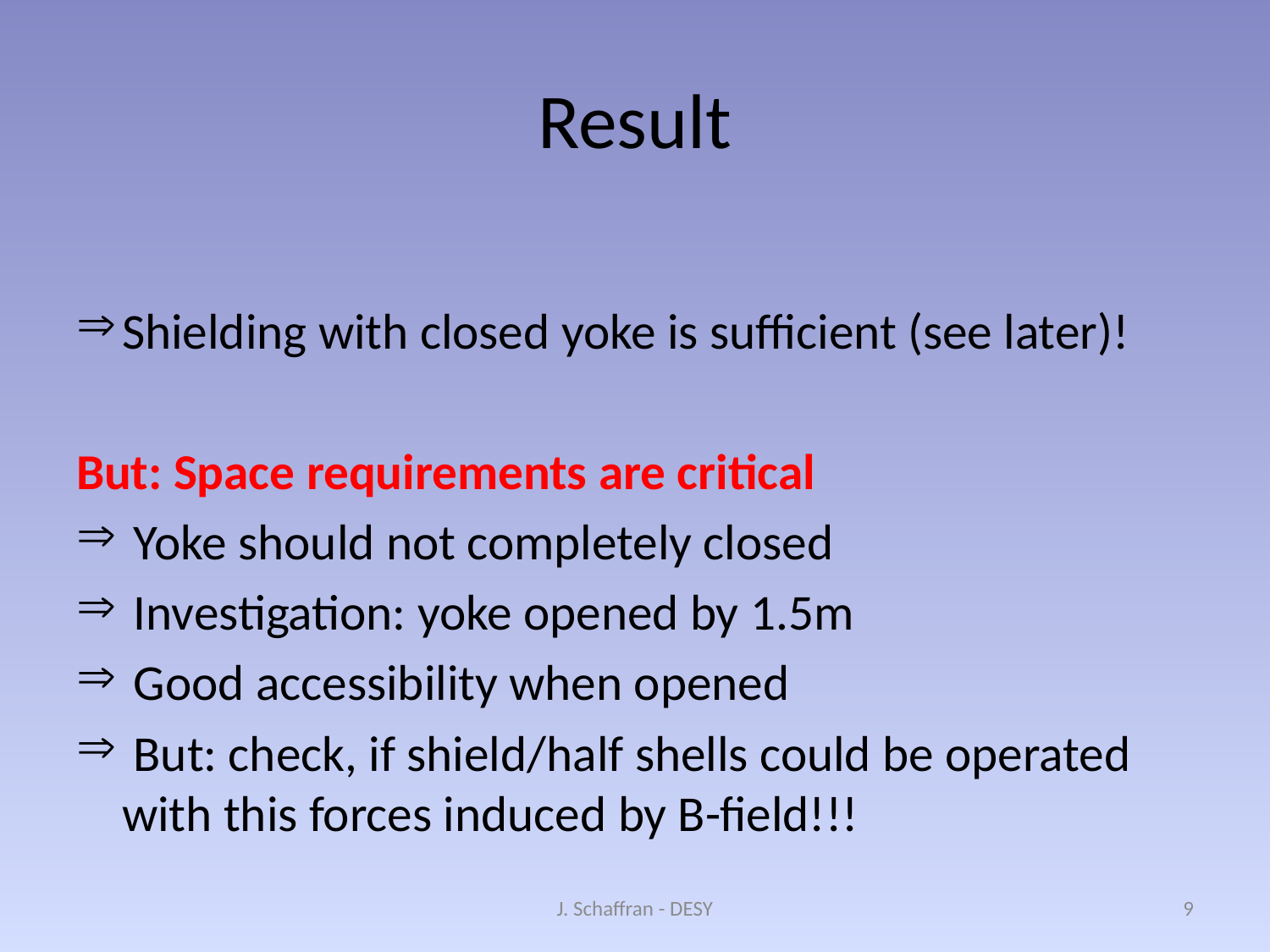

# Result

Shielding with closed yoke is sufficient (see later)!

But: Space requirements are critical
 Yoke should not completely closed
 Investigation: yoke opened by 1.5m
 Good accessibility when opened
 But: check, if shield/half shells could be operated with this forces induced by B-field!!!
J. Schaffran - DESY
9